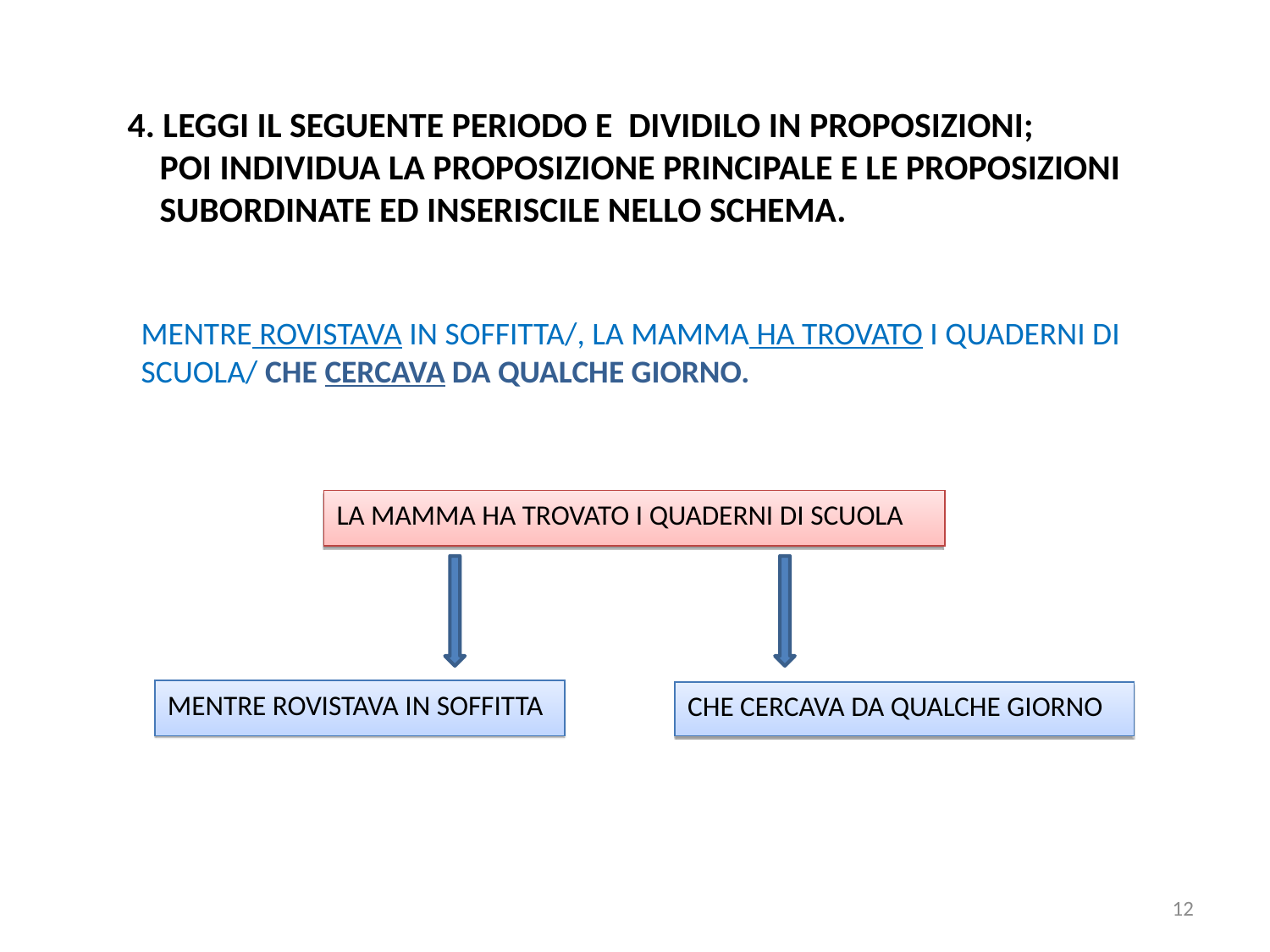

4. LEGGI IL SEGUENTE PERIODO E  DIVIDILO IN PROPOSIZIONI;
    POI INDIVIDUA LA PROPOSIZIONE PRINCIPALE E LE PROPOSIZIONI
    SUBORDINATE ED INSERISCILE NELLO SCHEMA.
MENTRE ROVISTAVA IN SOFFITTA/, LA MAMMA HA TROVATO I QUADERNI DI
SCUOLA/ CHE CERCAVA DA QUALCHE GIORNO.
LA MAMMA HA TROVATO I QUADERNI DI SCUOLA

MENTRE ROVISTAVA IN SOFFITTA
CHE CERCAVA DA QUALCHE GIORNO
12